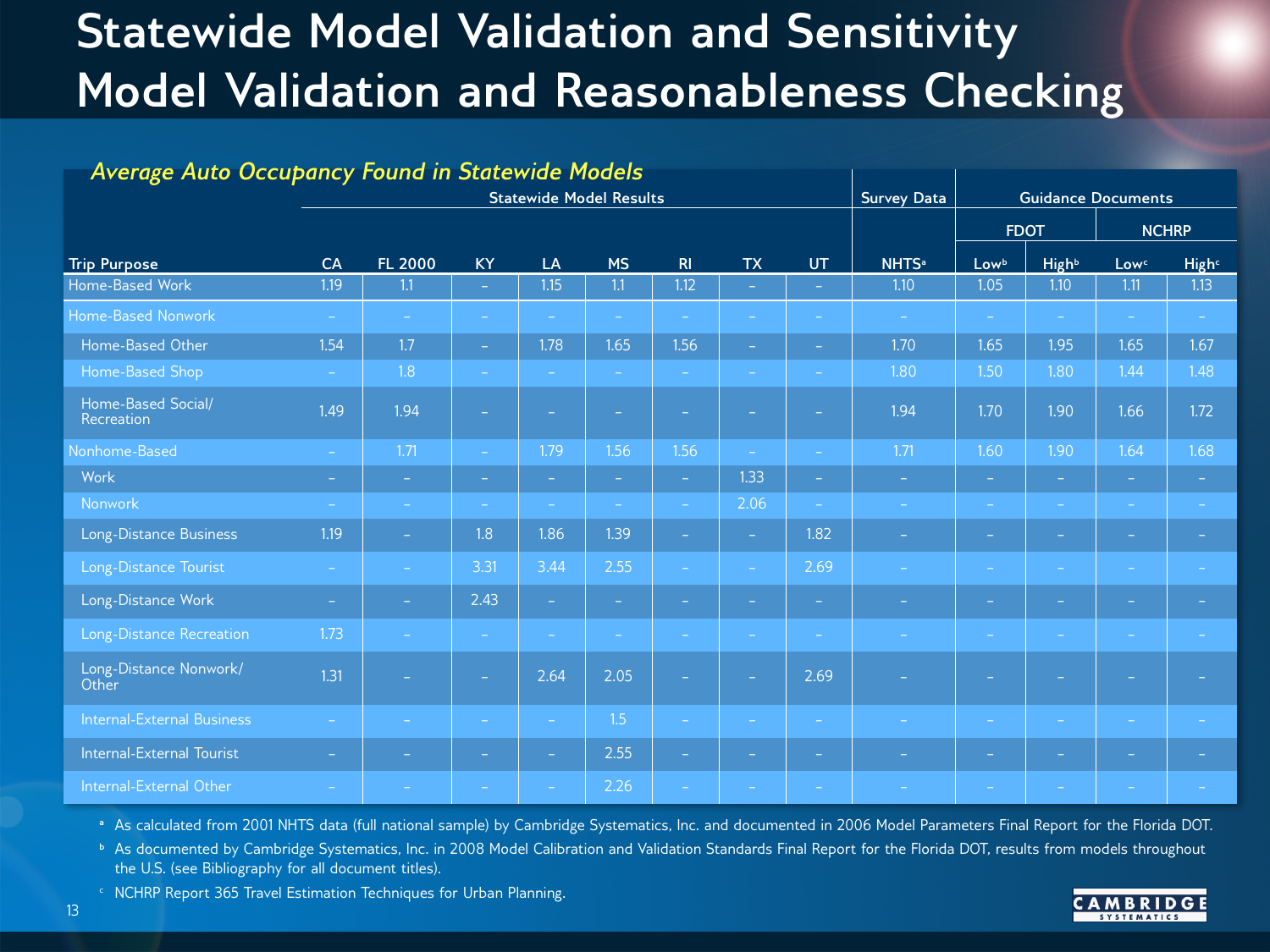

# Statewide Model Validation and Sensitivity Model Validation and Reasonableness Checking
Average Auto Occupancy Found in Statewide Models
| Trip Purpose | Statewide Model Results |  |  |  |  |  |  |  | Survey Data | Guidance Documents |  |  |  |
| --- | --- | --- | --- | --- | --- | --- | --- | --- | --- | --- | --- | --- | --- |
|  | CA | FL 2000 | KY | LA | MS | RI | TX | UT | NHTSa | FDOT |  | NCHRP |  |
|  |  |  |  |  |  |  |  |  |  | Lowb | Highb | Lowc | Highc |
| Home-Based Work | 1.19 | 1.1 | – | 1.15 | 1.1 | 1.12 | – | – | 1.10 | 1.05 | 1.10 | 1.11 | 1.13 |
| Home-Based Nonwork | – | – | – | – | – | – | – | – | – | – | – | – | – |
| Home-Based Other | 1.54 | 1.7 | – | 1.78 | 1.65 | 1.56 | – | – | 1.70 | 1.65 | 1.95 | 1.65 | 1.67 |
| Home-Based Shop | – | 1.8 | – | – | – | – | – | – | 1.80 | 1.50 | 1.80 | 1.44 | 1.48 |
| Home-Based Social/ Recreation | 1.49 | 1.94 | – | – | – | – | – | – | 1.94 | 1.70 | 1.90 | 1.66 | 1.72 |
| Nonhome-Based | – | 1.71 | – | 1.79 | 1.56 | 1.56 | – | – | 1.71 | 1.60 | 1.90 | 1.64 | 1.68 |
| Work | – | – | – | – | – | – | 1.33 | – | – | – | – | – | – |
| Nonwork | – | – | – | – | – | – | 2.06 | – | – | – | – | – | – |
| Long-Distance Business | 1.19 | – | 1.8 | 1.86 | 1.39 | – | – | 1.82 | – | – | – | – | – |
| Long-Distance Tourist | – | – | 3.31 | 3.44 | 2.55 | – | – | 2.69 | – | – | – | – | – |
| Long-Distance Work | – | – | 2.43 | – | – | – | – | – | – | – | – | – | – |
| Long-Distance Recreation | 1.73 | – | – | – | – | – | – | – | – | – | – | – | – |
| Long-Distance Nonwork/ Other | 1.31 | – | – | 2.64 | 2.05 | – | – | 2.69 | – | – | – | – | – |
| Internal-External Business | – | – | – | – | 1.5 | – | – | – | – | – | – | – | – |
| Internal-External Tourist | – | – | – | – | 2.55 | – | – | – | – | – | – | – | – |
| Internal-External Other | – | – | – | – | 2.26 | – | – | – | – | – | – | – | – |
a	As calculated from 2001 NHTS data (full national sample) by Cambridge Systematics, Inc. and documented in 2006 Model Parameters Final Report for the Florida DOT.
b	As documented by Cambridge Systematics, Inc. in 2008 Model Calibration and Validation Standards Final Report for the Florida DOT, results from models throughout the U.S. (see Bibliography for all document titles).
c	NCHRP Report 365 Travel Estimation Techniques for Urban Planning.

13